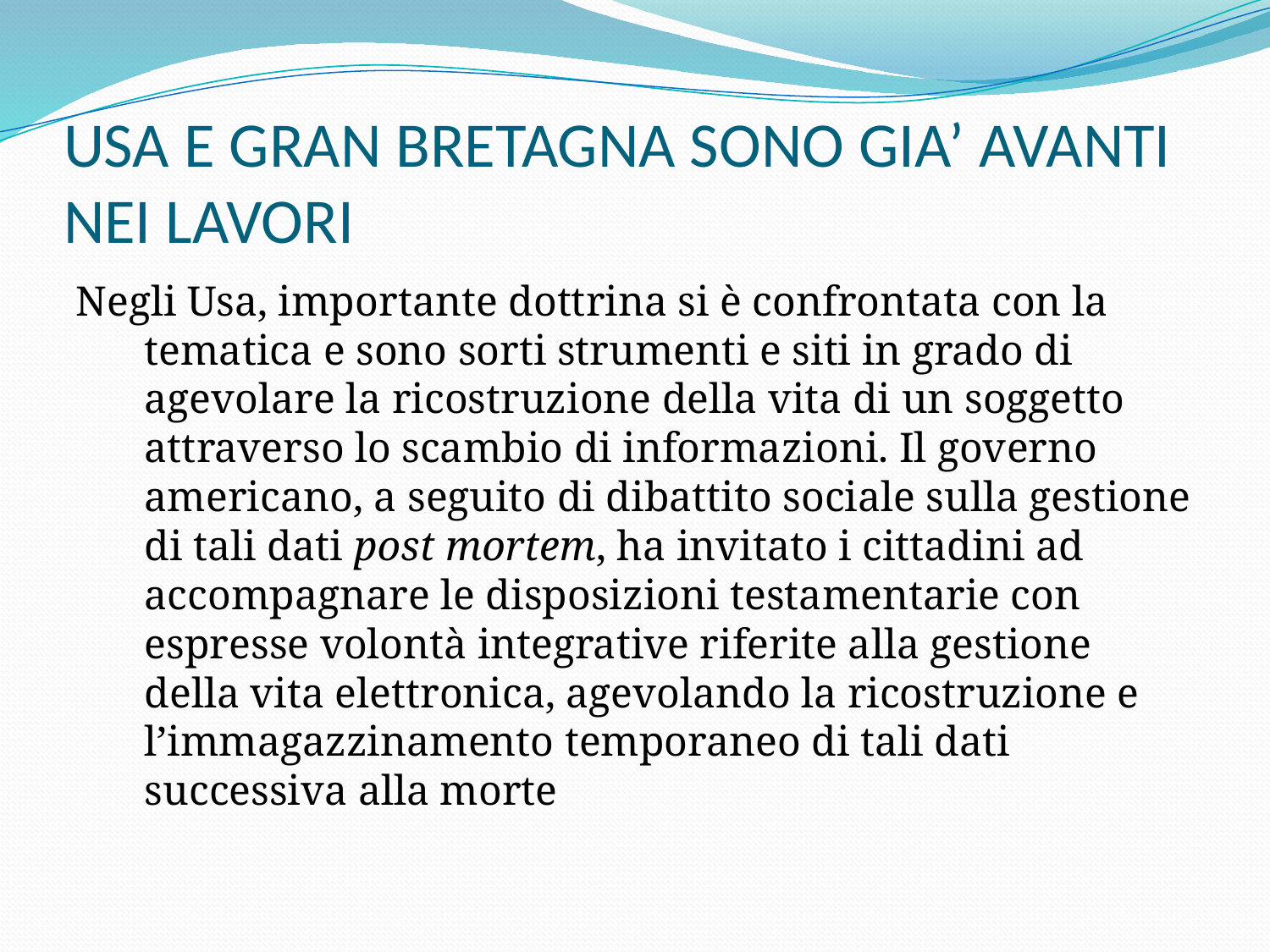

# USA E GRAN BRETAGNA SONO GIA’ AVANTI NEI LAVORI
Negli Usa, importante dottrina si è confrontata con la tematica e sono sorti strumenti e siti in grado di agevolare la ricostruzione della vita di un soggetto attraverso lo scambio di informazioni. Il governo americano, a seguito di dibattito sociale sulla gestione di tali dati post mortem, ha invitato i cittadini ad accompagnare le disposizioni testamentarie con espresse volontà integrative riferite alla gestione della vita elettronica, agevolando la ricostruzione e l’immagazzinamento temporaneo di tali dati successiva alla morte